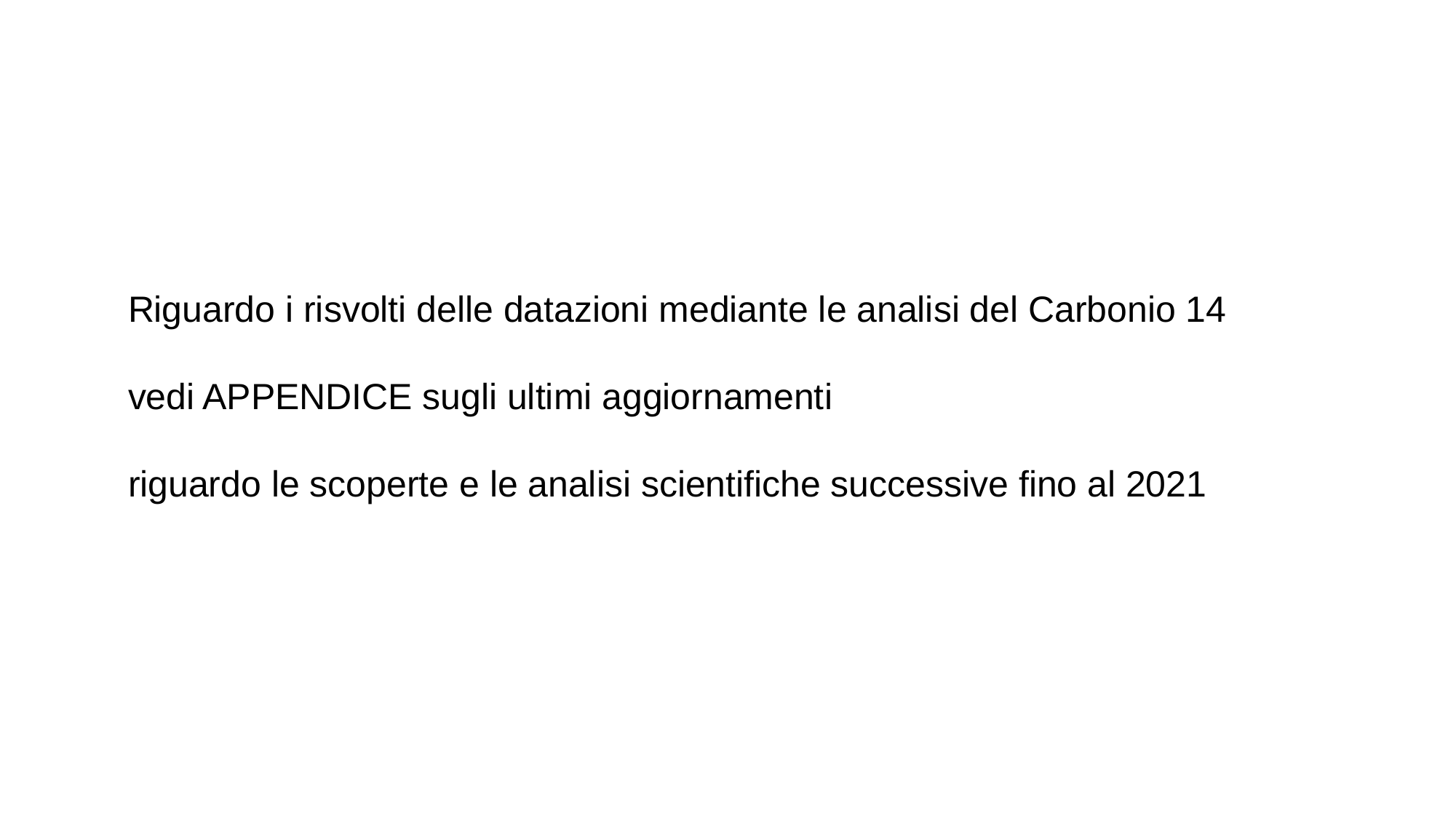

Riguardo i risvolti delle datazioni mediante le analisi del Carbonio 14
vedi APPENDICE sugli ultimi aggiornamenti
riguardo le scoperte e le analisi scientifiche successive fino al 2021